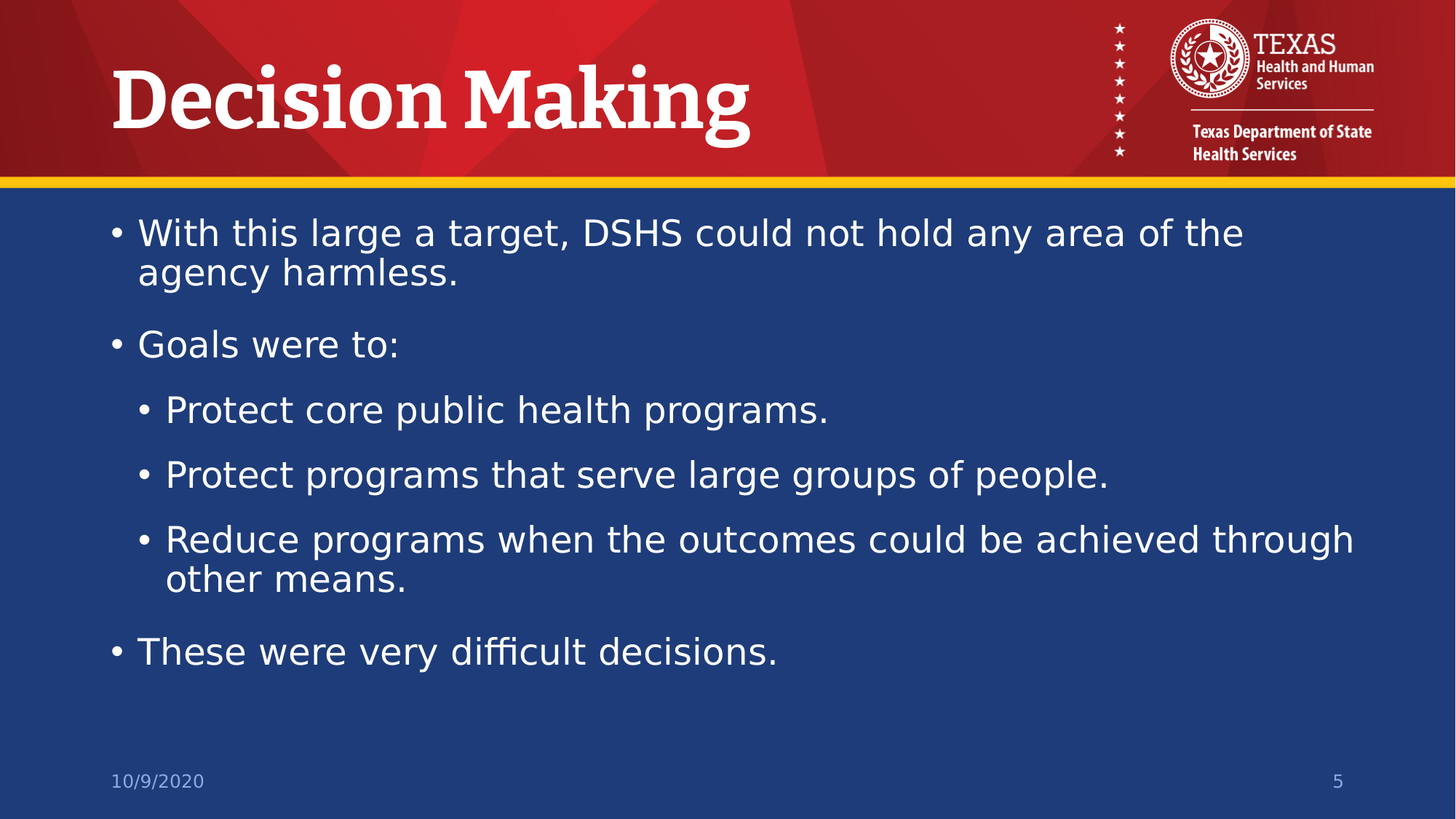

# Decision Making
With this large a target, DSHS could not hold any area of the agency harmless.
Goals were to:
Protect core public health programs.
Protect programs that serve large groups of people.
Reduce programs when the outcomes could be achieved through other means.
These were very difficult decisions.

10/9/2020

5